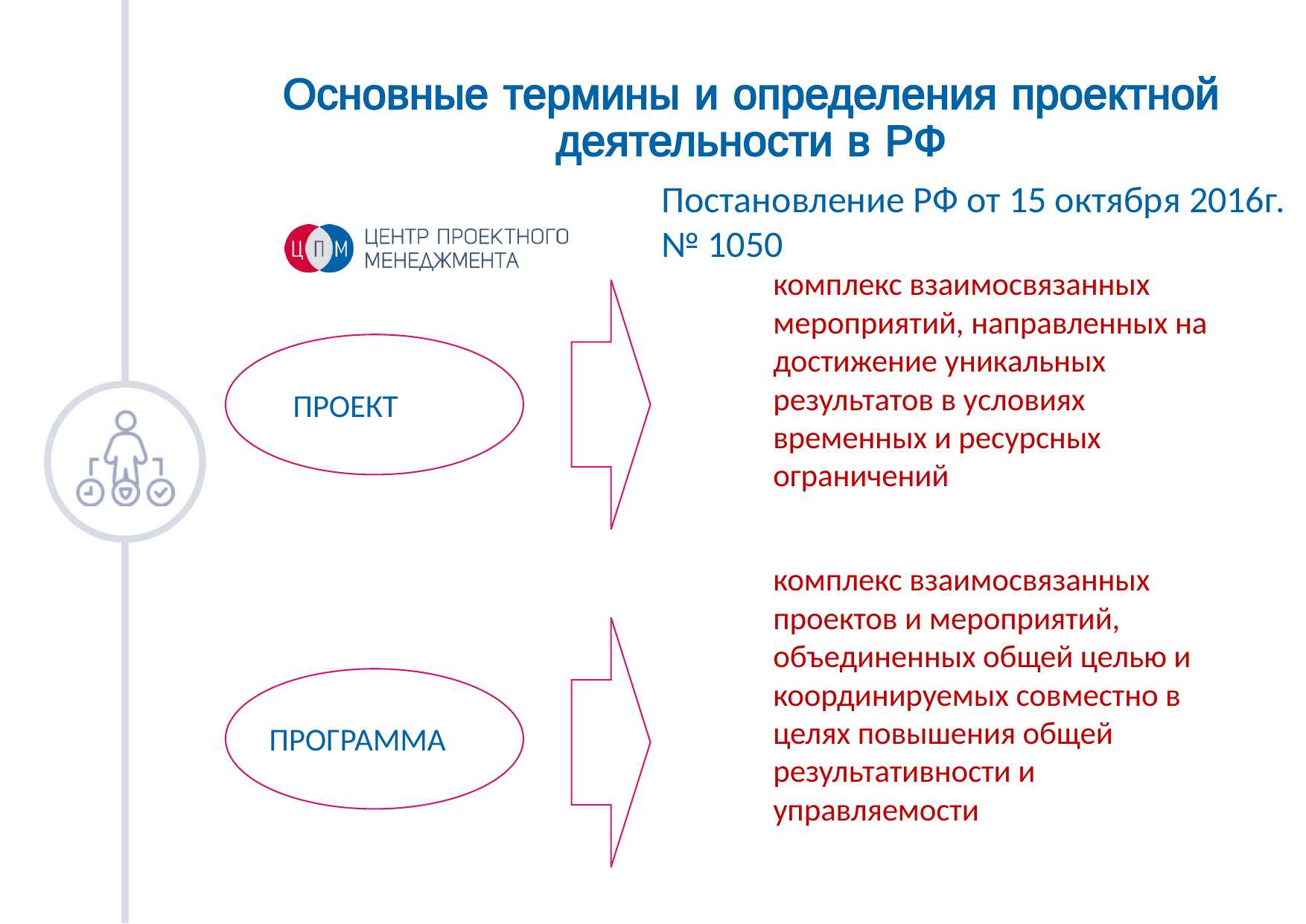

# Основные термины и определения проектной деятельности в РФ
Постановление РФ от 15 октября 2016г. № 1050
комплекс взаимосвязанных мероприятий, направленных на достижение уникальных результатов в условиях временных и ресурсных ограничений

ПРОЕКТ
комплекс взаимосвязанных проектов и мероприятий, объединенных общей целью и координируемых совместно в целях повышения общей результативности и управляемости

ПРОГРАММА